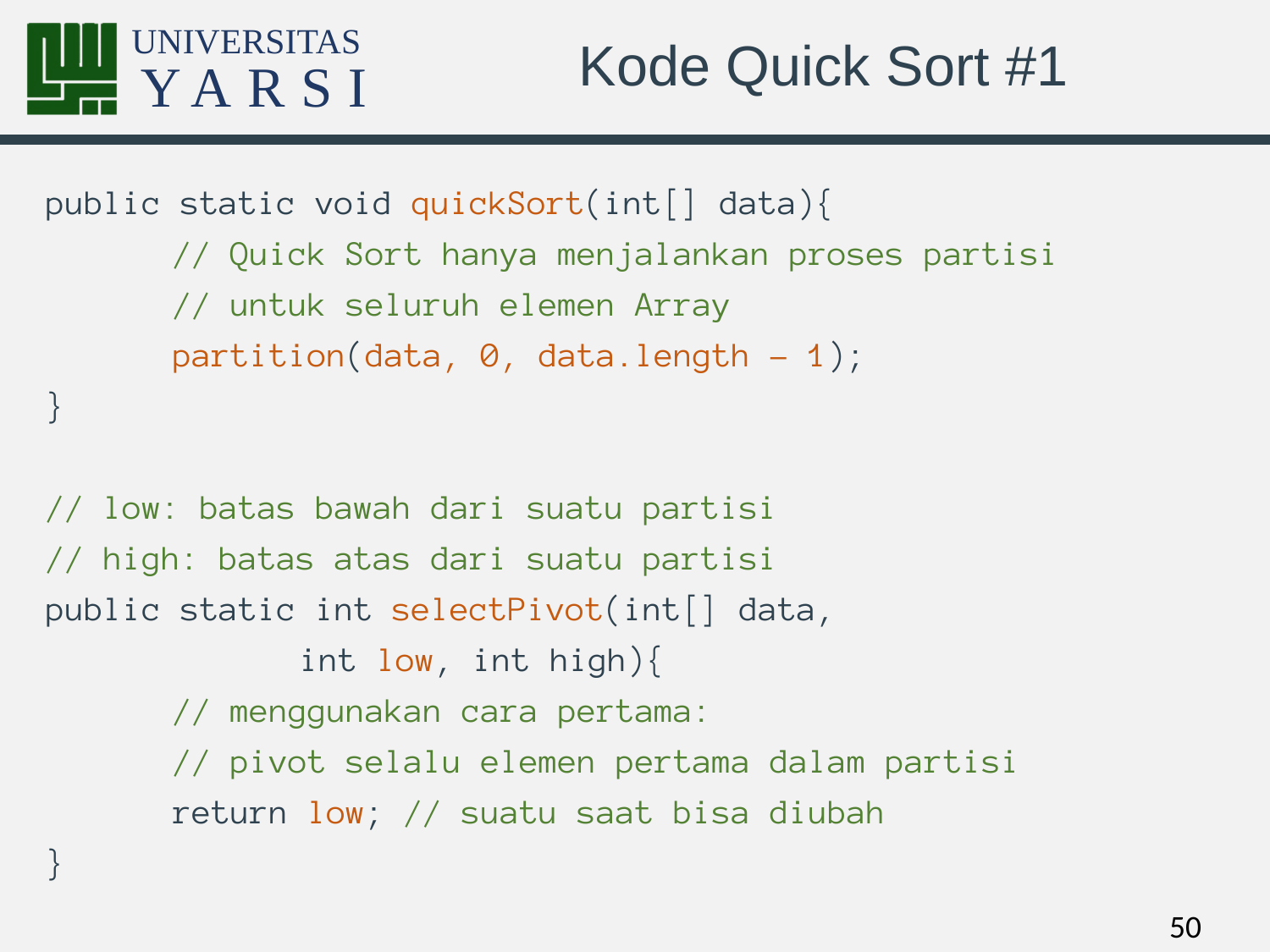

# Kode Quick Sort #1
public static void quickSort(int[] data){
	// Quick Sort hanya menjalankan proses partisi
	// untuk seluruh elemen Array
	partition(data, 0, data.length - 1);
}

// low: batas bawah dari suatu partisi
// high: batas atas dari suatu partisi
public static int selectPivot(int[] data,
		int low, int high){
	// menggunakan cara pertama:
	// pivot selalu elemen pertama dalam partisi
	return low; // suatu saat bisa diubah
}